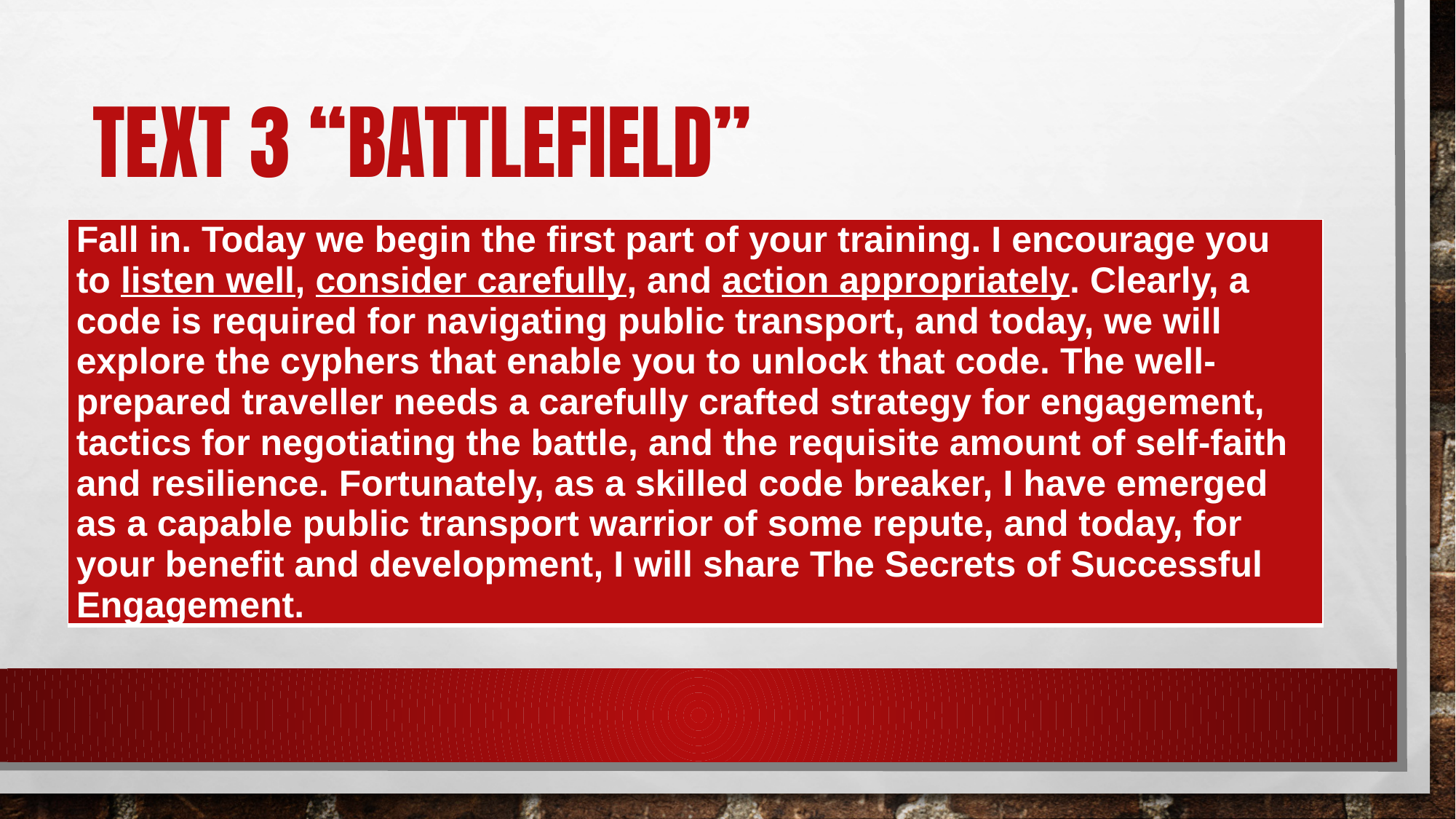

# Text 3 “Battlefield”
| Fall in. Today we begin the first part of your training. I encourage you to listen well, consider carefully, and action appropriately. Clearly, a code is required for navigating public transport, and today, we will explore the cyphers that enable you to unlock that code. The well-prepared traveller needs a carefully crafted strategy for engagement, tactics for negotiating the battle, and the requisite amount of self-faith and resilience. Fortunately, as a skilled code breaker, I have emerged as a capable public transport warrior of some repute, and today, for your benefit and development, I will share The Secrets of Successful Engagement. |
| --- |